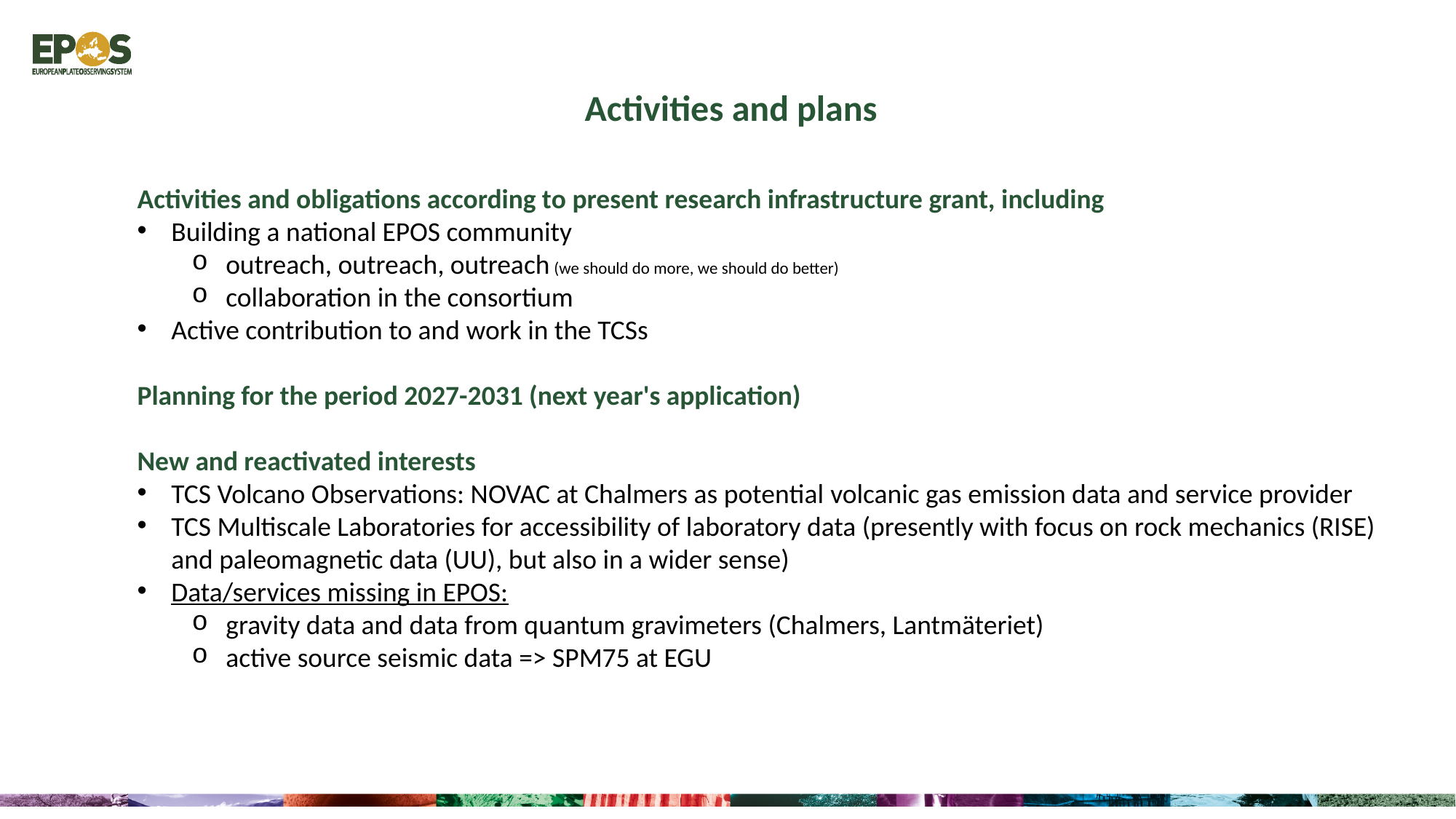

Activities and plans
Activities and obligations according to present research infrastructure grant, including
Building a national EPOS community
outreach, outreach, outreach (we should do more, we should do better)
collaboration in the consortium
Active contribution to and work in the TCSs

Planning for the period 2027-2031 (next year's application)

New and reactivated interests
TCS Volcano Observations: NOVAC at Chalmers as potential volcanic gas emission data and service provider
TCS Multiscale Laboratories for accessibility of laboratory data (presently with focus on rock mechanics (RISE) and paleomagnetic data (UU), but also in a wider sense)
Data/services missing in EPOS:
gravity data and data from quantum gravimeters (Chalmers, Lantmäteriet)
active source seismic data => SPM75 at EGU